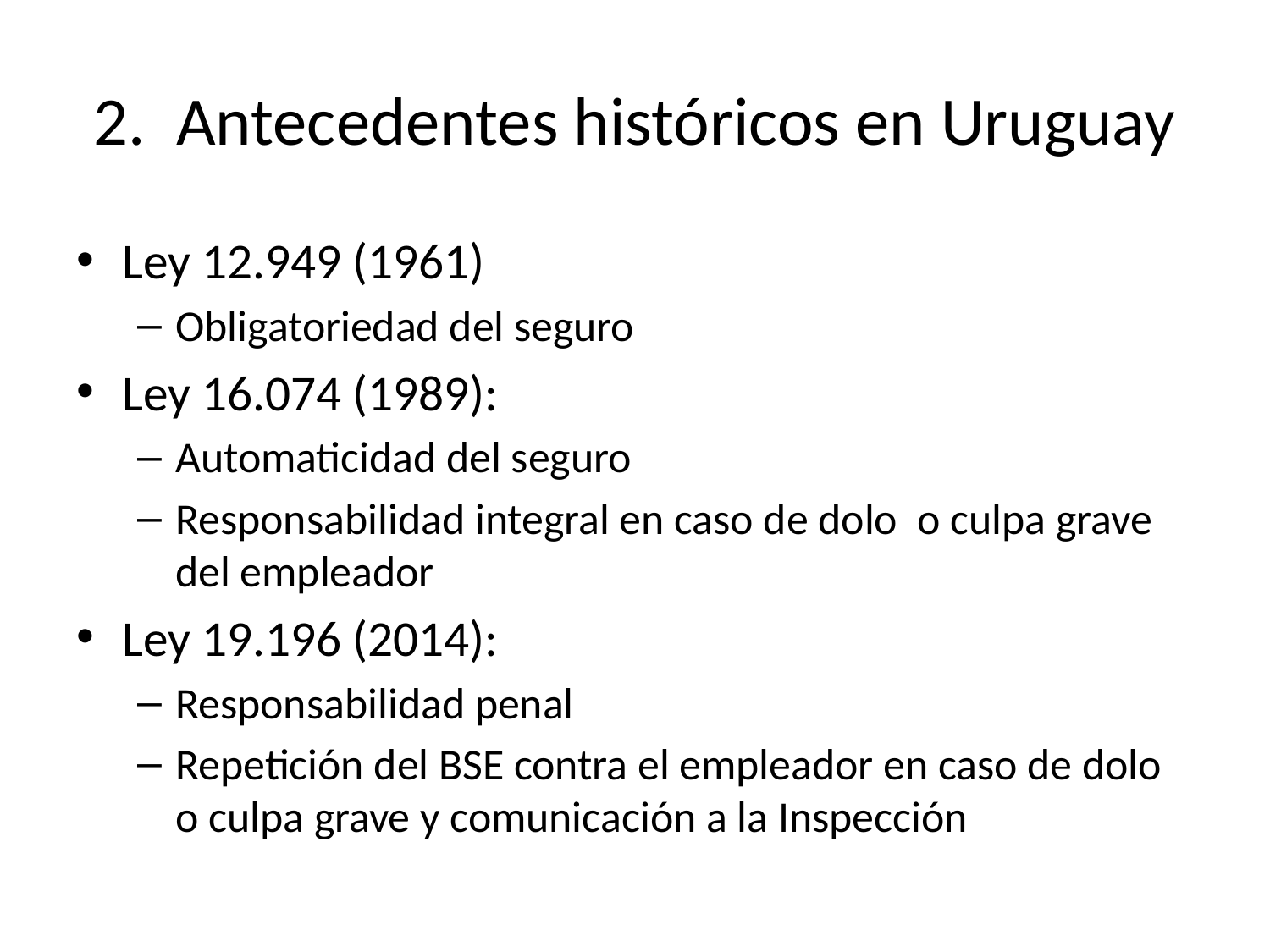

# 2.  Antecedentes históricos en Uruguay
Ley 12.949 (1961)
Obligatoriedad del seguro
Ley 16.074 (1989):
Automaticidad del seguro
Responsabilidad integral en caso de dolo  o culpa grave del empleador
Ley 19.196 (2014):
Responsabilidad penal
Repetición del BSE contra el empleador en caso de dolo o culpa grave y comunicación a la Inspección